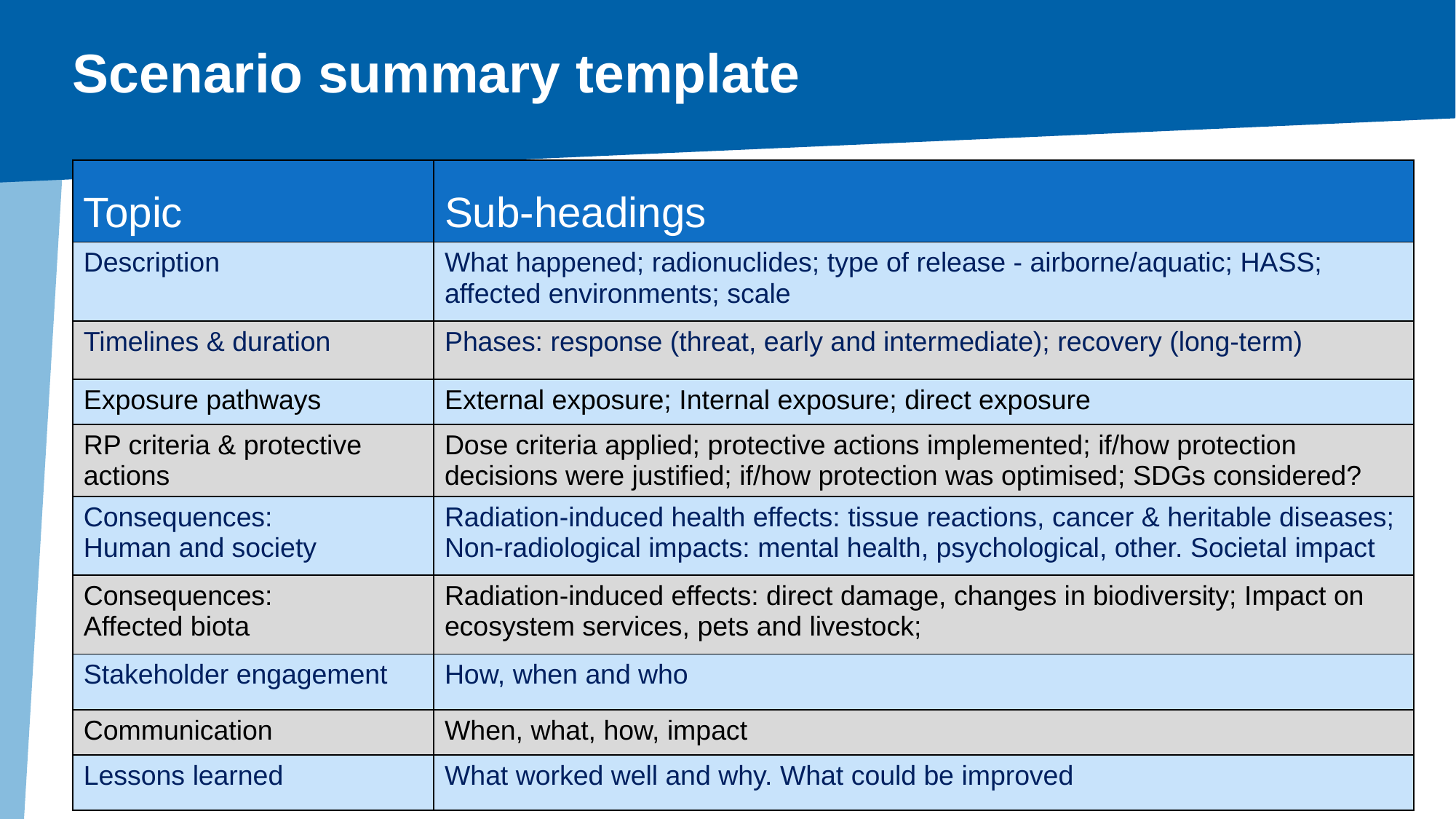

# Scenario summary template
| Topic | Sub-headings |
| --- | --- |
| Description | What happened; radionuclides; type of release - airborne/aquatic; HASS; affected environments; scale |
| Timelines & duration | Phases: response (threat, early and intermediate); recovery (long-term) |
| Exposure pathways | External exposure; Internal exposure; direct exposure |
| RP criteria & protective actions | Dose criteria applied; protective actions implemented; if/how protection decisions were justified; if/how protection was optimised; SDGs considered? |
| Consequences: Human and society | Radiation-induced health effects: tissue reactions, cancer & heritable diseases; Non-radiological impacts: mental health, psychological, other. Societal impact |
| Consequences: Affected biota | Radiation-induced effects: direct damage, changes in biodiversity; Impact on ecosystem services, pets and livestock; |
| Stakeholder engagement | How, when and who |
| Communication | When, what, how, impact |
| Lessons learned | What worked well and why. What could be improved |
9